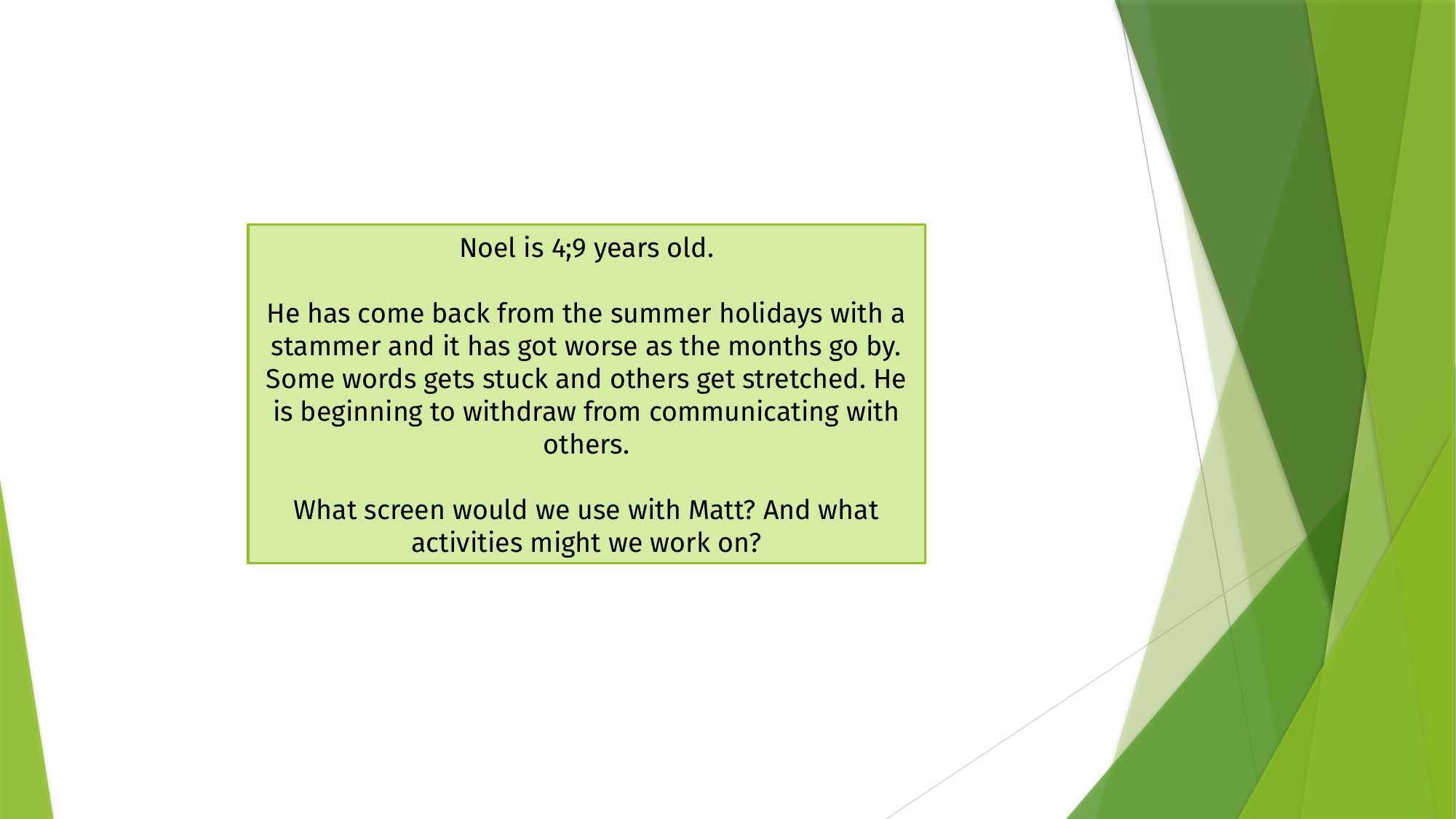

Paul is 5;6 years old.

He is replacing his ‘p’ sound with a ‘b’. He also misses some sounds from the ends of words. He has a good vocabulary, appears to understand instructions and the routine. He is self-aware and gets very frustrated when he is not understood.

What screen would we use with Paul? And what activities might we work on?
Matt is 4;8 years old.

He spends most of his time running between activities whilst vocalising. He engages with some sensory activities on his terms but for less than 2 minutes before moving on. He has limited interest in peers or adults.

What screen would we use with Matt? And what activities might we work on?
Prue is 8;2 years old.

Her speech can be difficult for an unfamiliar adult to understand. Prue needs instructions to be broken down and simplified where possible. She struggles to answer questions about topics taught in class.

What screen would we use with Prue? And what activities might we work on?

Noel is 4;9 years old.

He has come back from the summer holidays with a stammer and it has got worse as the months go by. Some words gets stuck and others get stretched. He is beginning to withdraw from communicating with others.

What screen would we use with Matt? And what activities might we work on?